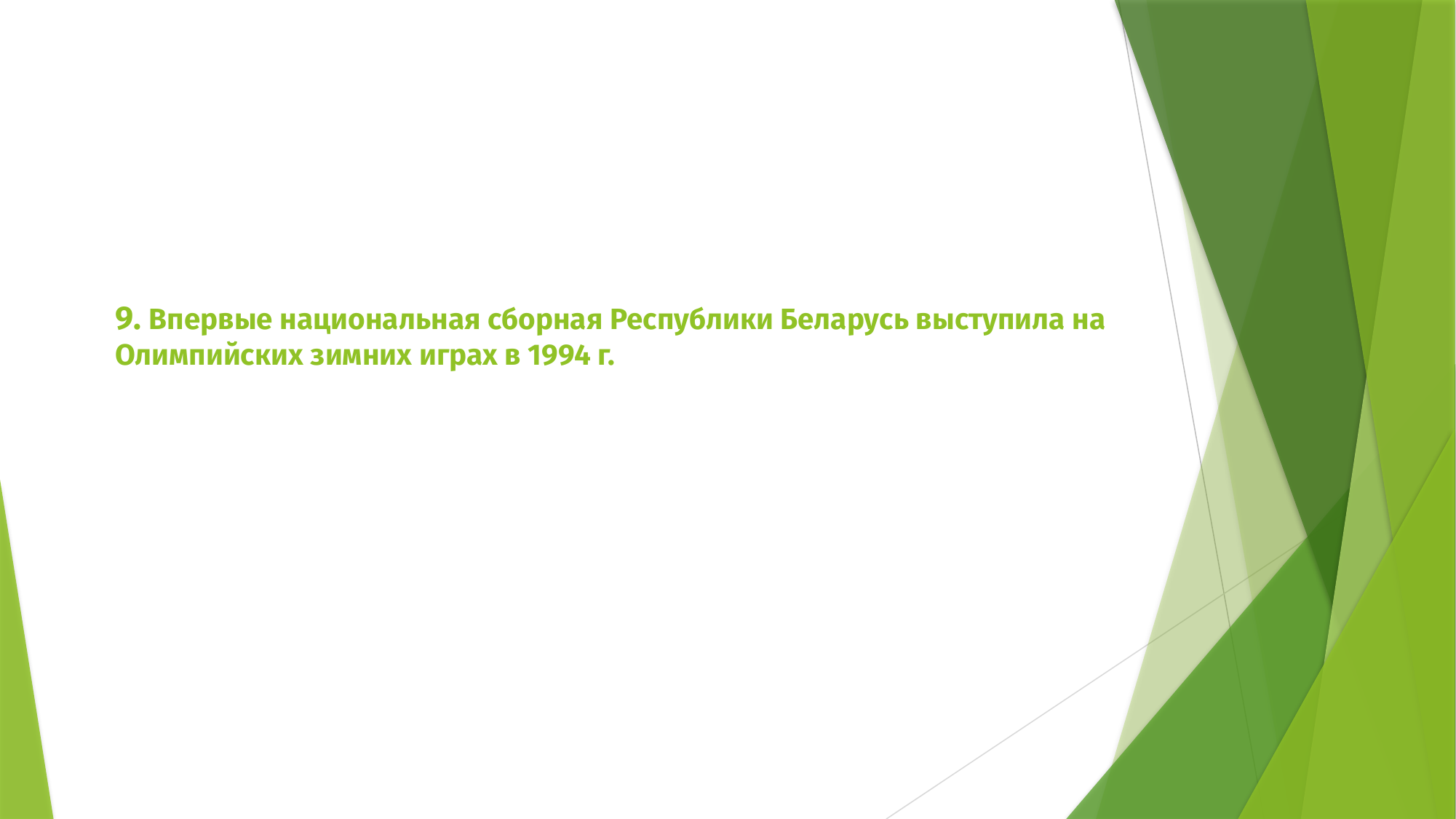

# 9. Впервые национальная сборная Республики Беларусь выступила на Олимпийских зимних играх в 1994 г.